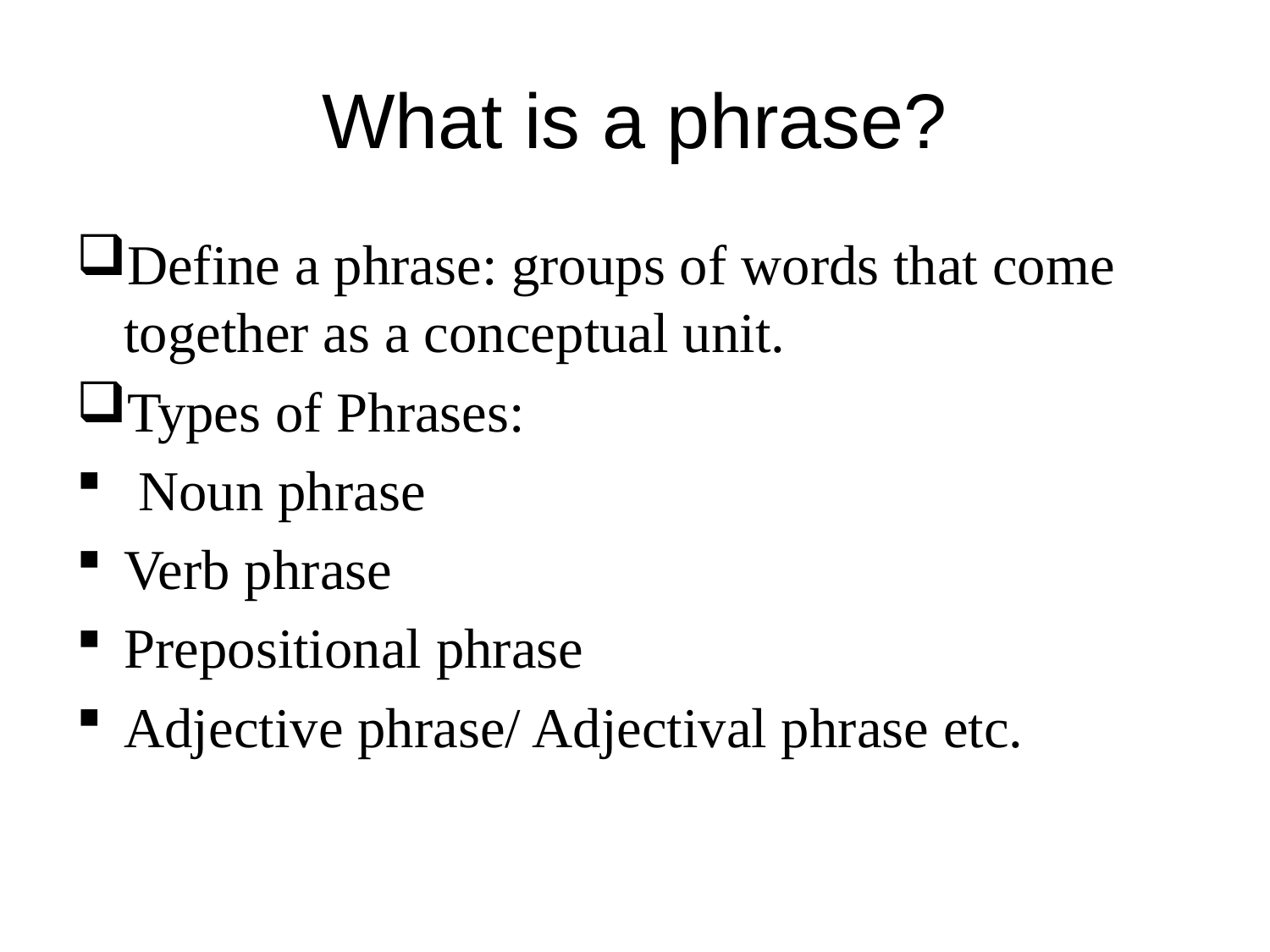

# What is a phrase?
Define a phrase: groups of words that come together as a conceptual unit.
Types of Phrases:
 Noun phrase
Verb phrase
Prepositional phrase
Adjective phrase/ Adjectival phrase etc.